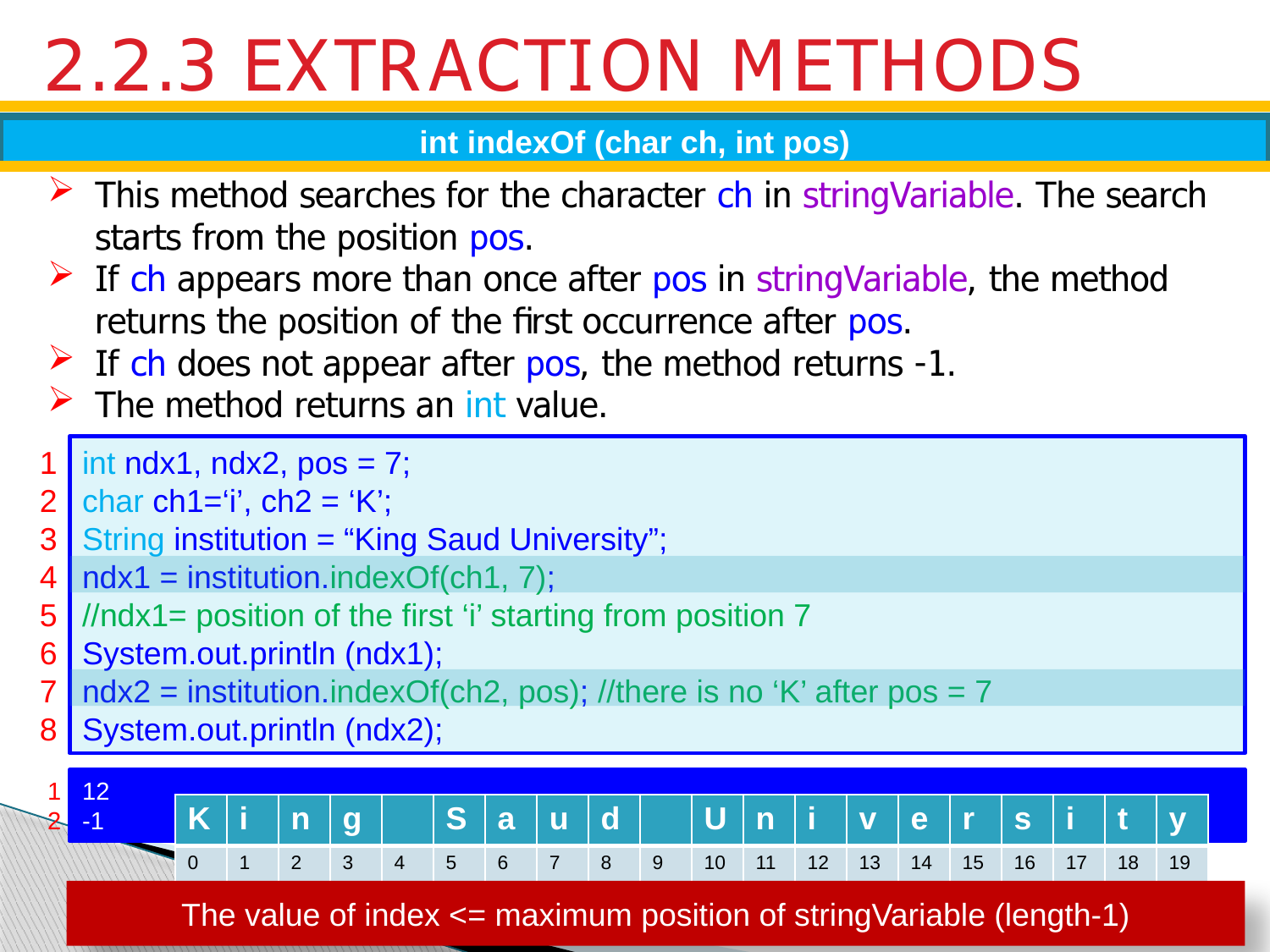

# 2.2.3 EXTRACTION METHODS
int indexOf (char ch, int pos)
This method searches for the character ch in stringVariable. The search starts from the position pos.
If ch appears more than once after pos in stringVariable, the method returns the position of the first occurrence after pos.
If ch does not appear after pos, the method returns -1.
The method returns an int value.
1
2
3
4
5
6
7
8
int ndx1, ndx2, pos = 7;
char ch1=‘i’, ch2 = ‘K’;
String institution = “King Saud University”;
ndx1 = institution.indexOf(ch1, 7);
//ndx1= position of the first ‘i’ starting from position 7
System.out.println (ndx1);
ndx2 = institution.indexOf(ch2, pos); //there is no ‘K’ after pos = 7
System.out.println (ndx2);

1
2
12
-1
| K | i | n | g |  | S | a | u | d |  | U | n | i | v | e | r | s | i | t | y |
| --- | --- | --- | --- | --- | --- | --- | --- | --- | --- | --- | --- | --- | --- | --- | --- | --- | --- | --- | --- |
| 0 | 1 | 2 | 3 | 4 | 5 | 6 | 7 | 8 | 9 | 10 | 11 | 12 | 13 | 14 | 15 | 16 | 17 | 18 | 19 |
The value of index <= maximum position of stringVariable (length-1)
16